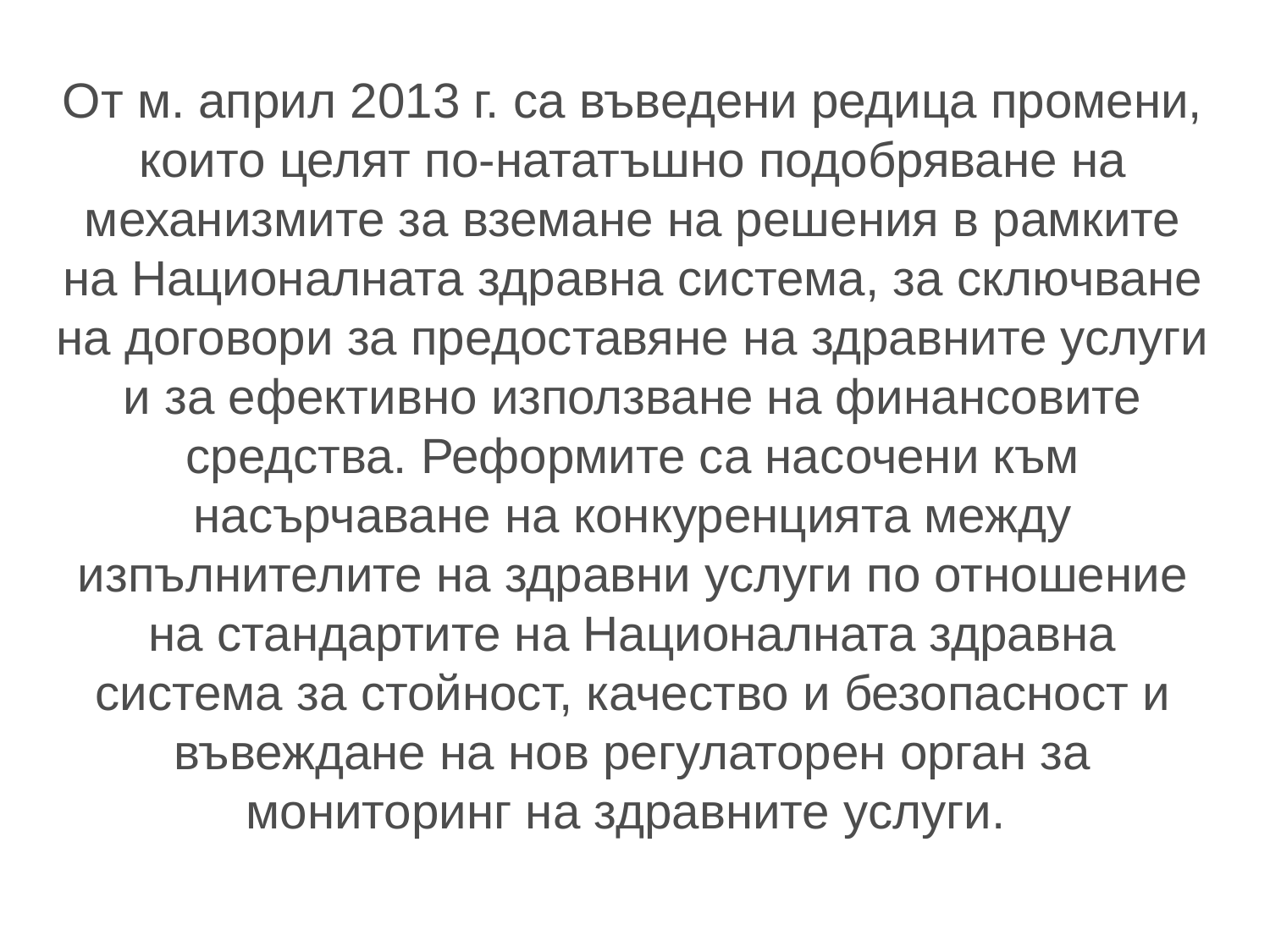

# От м. април 2013 г. са въведени редица промени, които целят по-нататъшно подобряване на механизмите за вземане на решения в рамките на Националната здравна система, за сключване на договори за предоставяне на здравните услуги и за ефективно използване на финансовите средства. Реформите са насочени към насърчаване на конкуренцията между изпълнителите на здравни услуги по отношение на стандартите на Националната здравна система за стойност, качество и безопасност и въвеждане на нов регулаторен орган за мониторинг на здравните услуги.
1.3.2017 г.
24